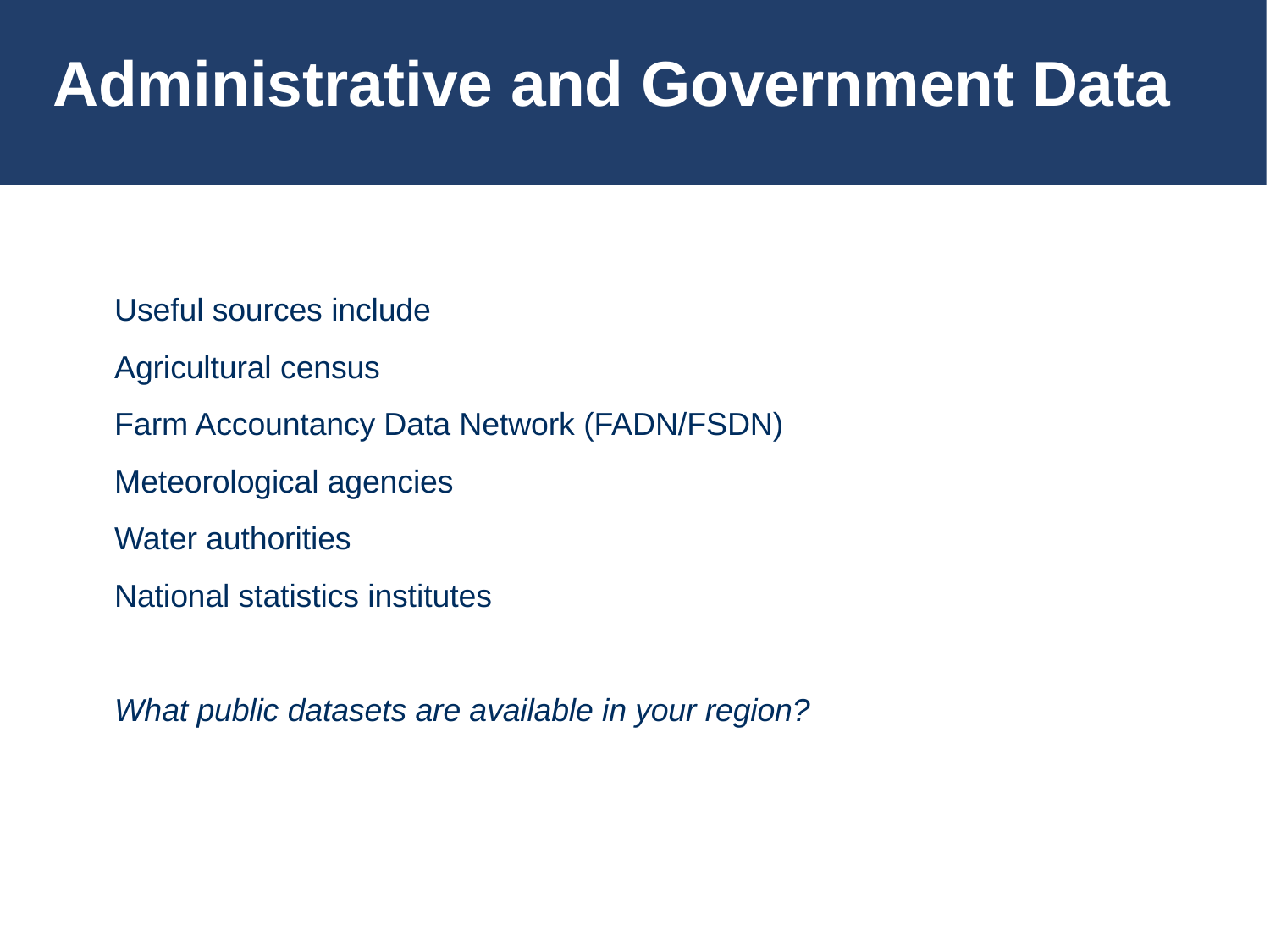

# Administrative and Government Data
Useful sources include
Agricultural census
Farm Accountancy Data Network (FADN/FSDN)
Meteorological agencies
Water authorities
National statistics institutes

What public datasets are available in your region?